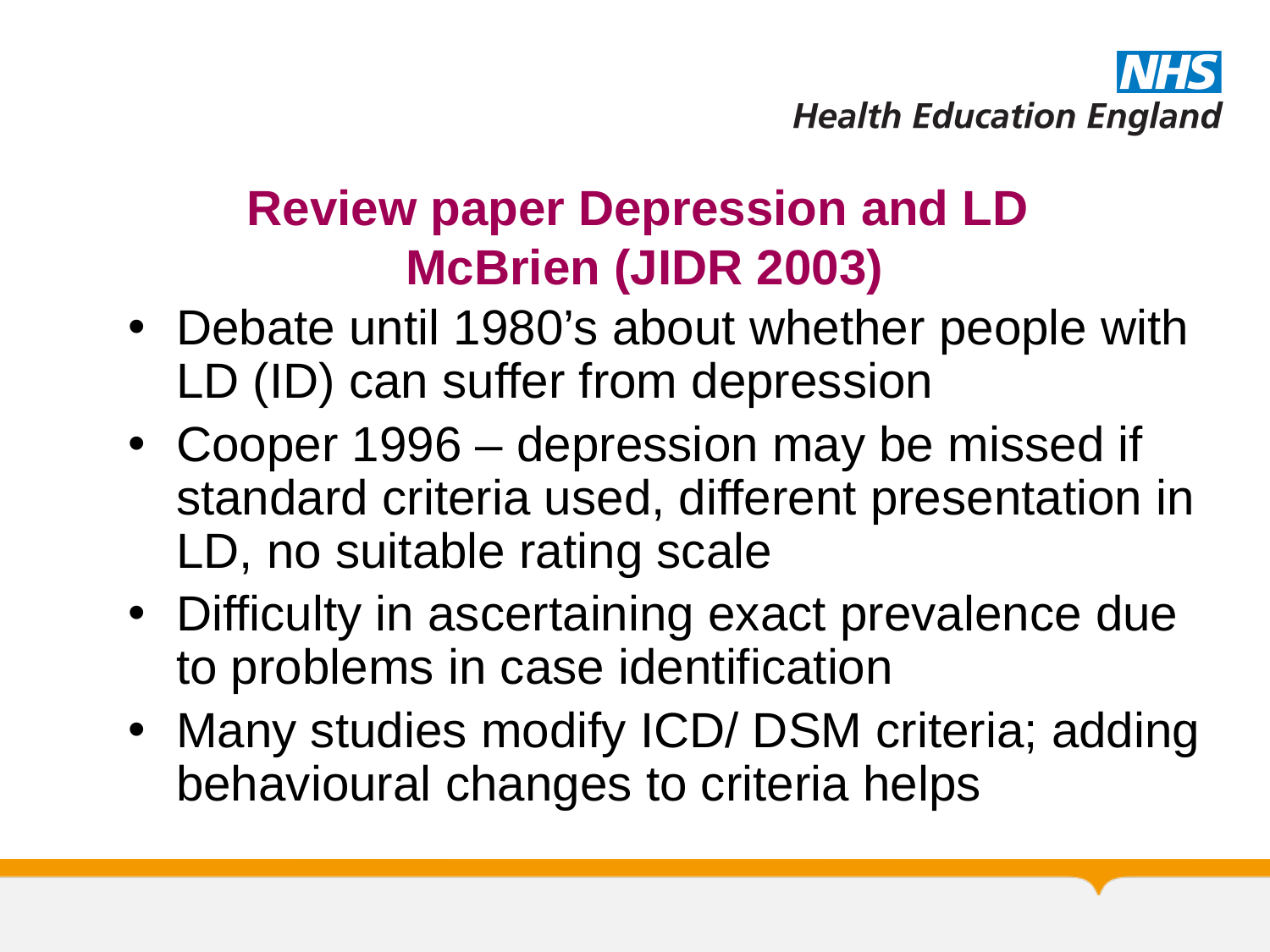

Review paper Depression and LD
McBrien (JIDR 2003)
Debate until 1980’s about whether people with LD (ID) can suffer from depression
Cooper 1996 – depression may be missed if standard criteria used, different presentation in LD, no suitable rating scale
Difficulty in ascertaining exact prevalence due to problems in case identification
Many studies modify ICD/ DSM criteria; adding behavioural changes to criteria helps